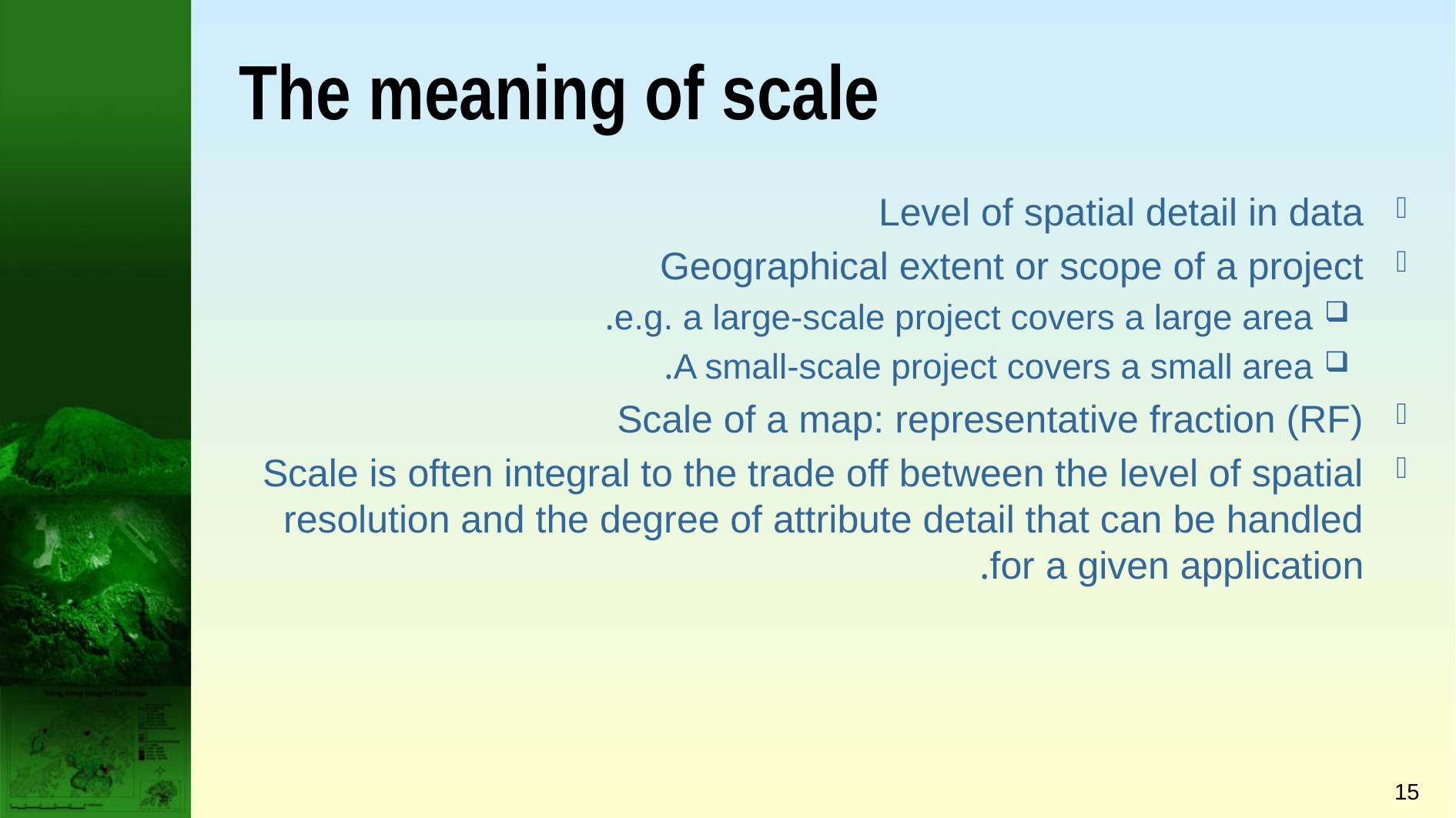

# The meaning of scale
Level of spatial detail in data
Geographical extent or scope of a project
e.g. a large-scale project covers a large area.
A small-scale project covers a small area.
Scale of a map: representative fraction (RF)
Scale is often integral to the trade off between the level of spatial resolution and the degree of attribute detail that can be handled for a given application.
15